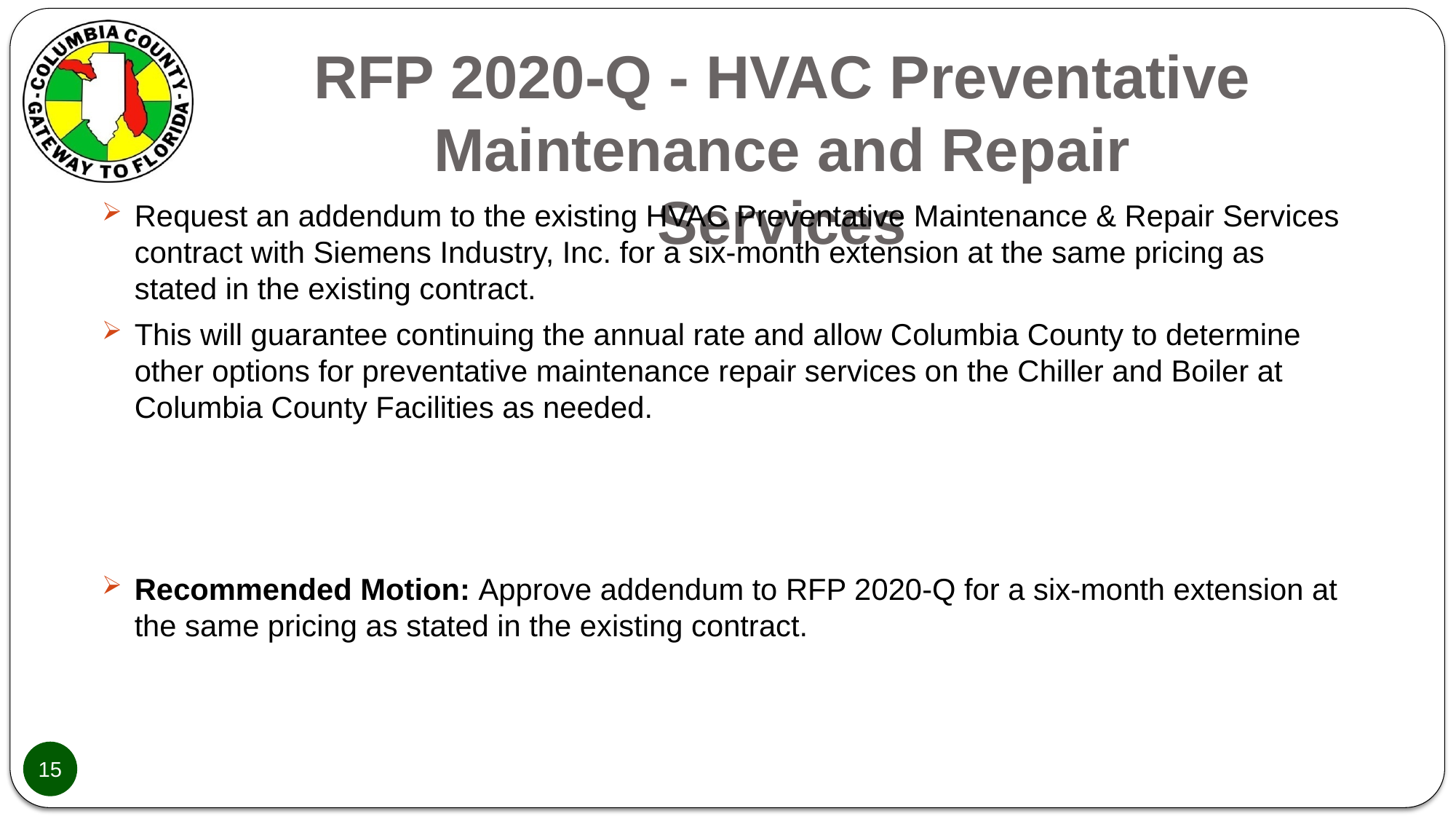

# RFP 2020-Q - HVAC Preventative Maintenance and Repair Services
Request an addendum to the existing HVAC Preventative Maintenance & Repair Services contract with Siemens Industry, Inc. for a six-month extension at the same pricing as stated in the existing contract.
This will guarantee continuing the annual rate and allow Columbia County to determine other options for preventative maintenance repair services on the Chiller and Boiler at Columbia County Facilities as needed.

Recommended Motion: Approve addendum to RFP 2020-Q for a six-month extension at the same pricing as stated in the existing contract.
15